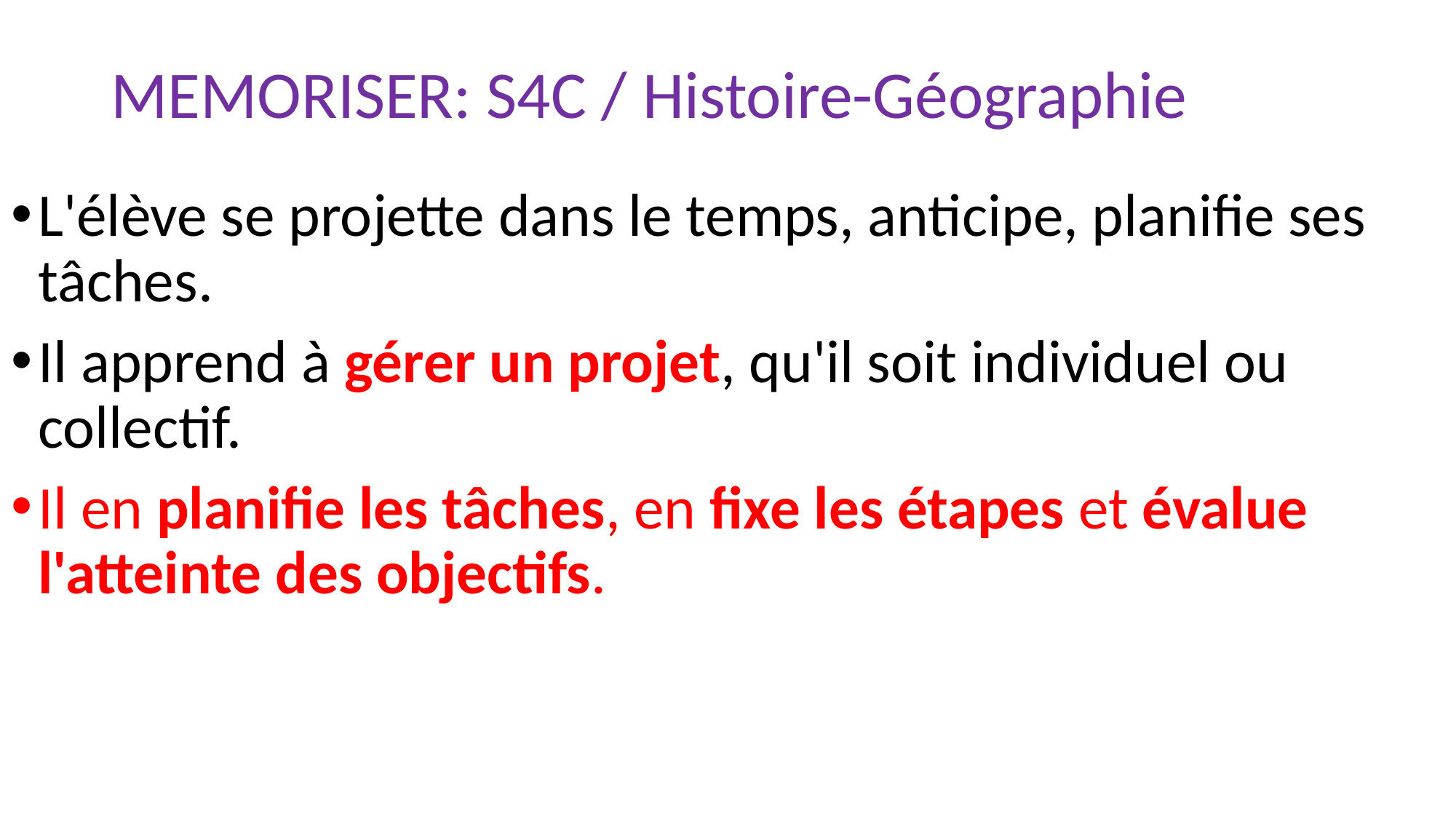

# MEMORISER: S4C / Histoire-Géographie
L'élève se projette dans le temps, anticipe, planifie ses tâches.
Il apprend à gérer un projet, qu'il soit individuel ou collectif.
Il en planifie les tâches, en fixe les étapes et évalue l'atteinte des objectifs.